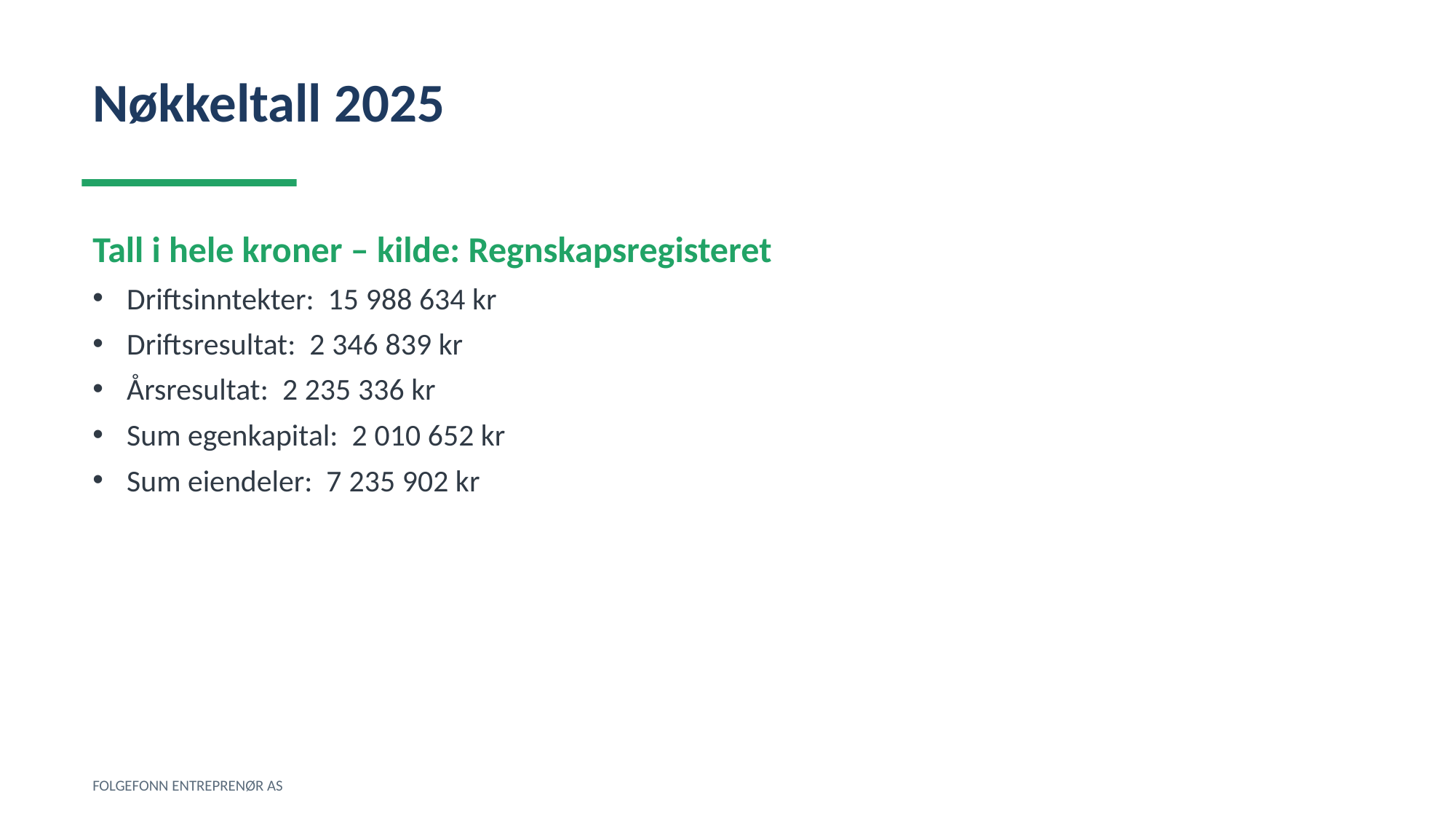

Nøkkeltall 2025

Tall i hele kroner – kilde: Regnskapsregisteret
Driftsinntekter:  15 988 634 kr
Driftsresultat:  2 346 839 kr
Årsresultat:  2 235 336 kr
Sum egenkapital:  2 010 652 kr
Sum eiendeler:  7 235 902 kr
FOLGEFONN ENTREPRENØR AS